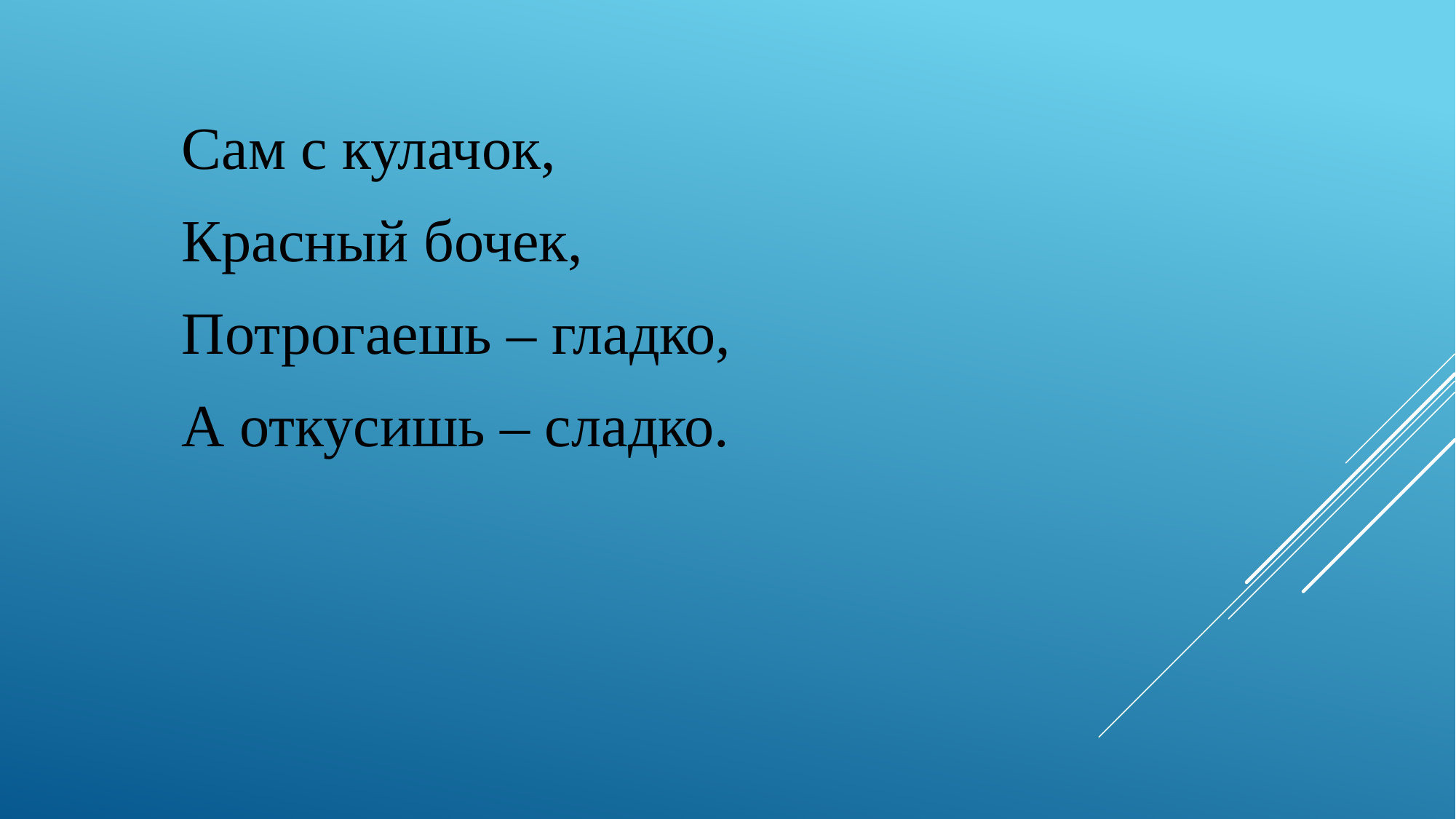

Сам с кулачок,
Красный бочек,
Потрогаешь – гладко,
А откусишь – сладко.